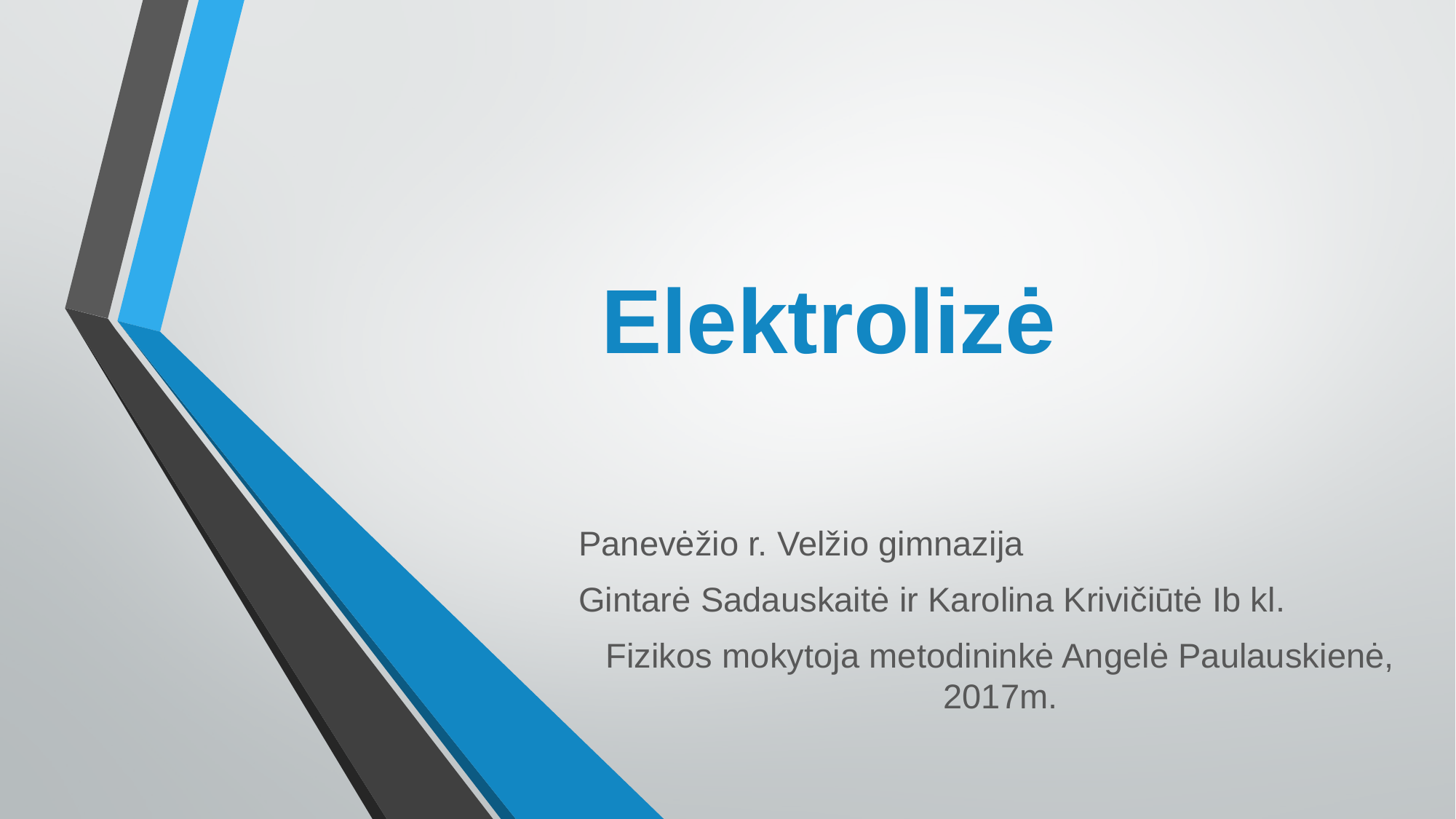

# Elektrolizė
Panevėžio r. Velžio gimnazija
Gintarė Sadauskaitė ir Karolina Krivičiūtė Ib kl.
Fizikos mokytoja metodininkė Angelė Paulauskienė, 2017m.